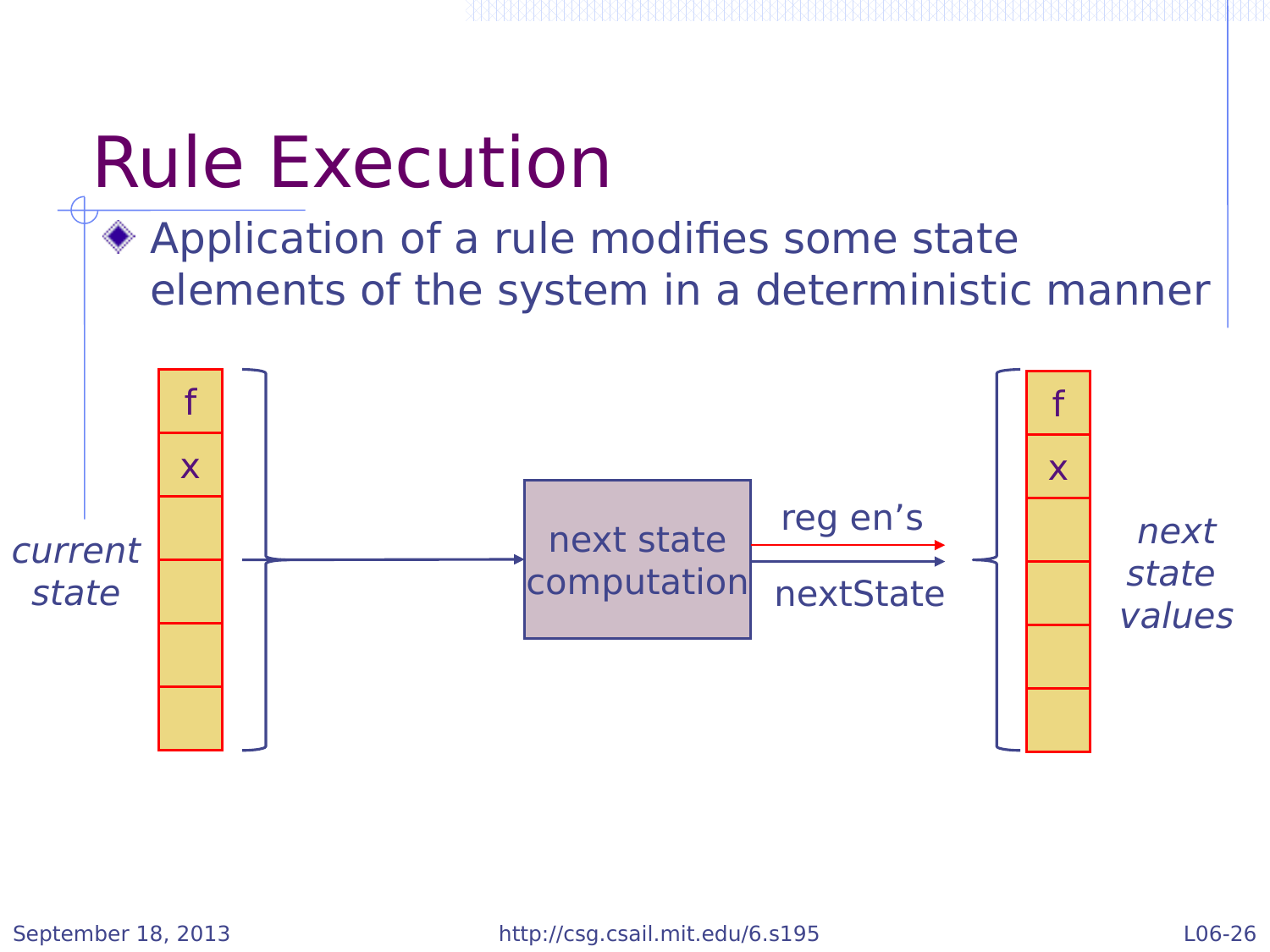

# Rule Execution
Application of a rule modifies some state elements of the system in a deterministic manner

f
x

f
x

next state
computation
reg en’s
current
state
next
state
values
nextState
http://csg.csail.mit.edu/6.s195
L06-26
September 18, 2013